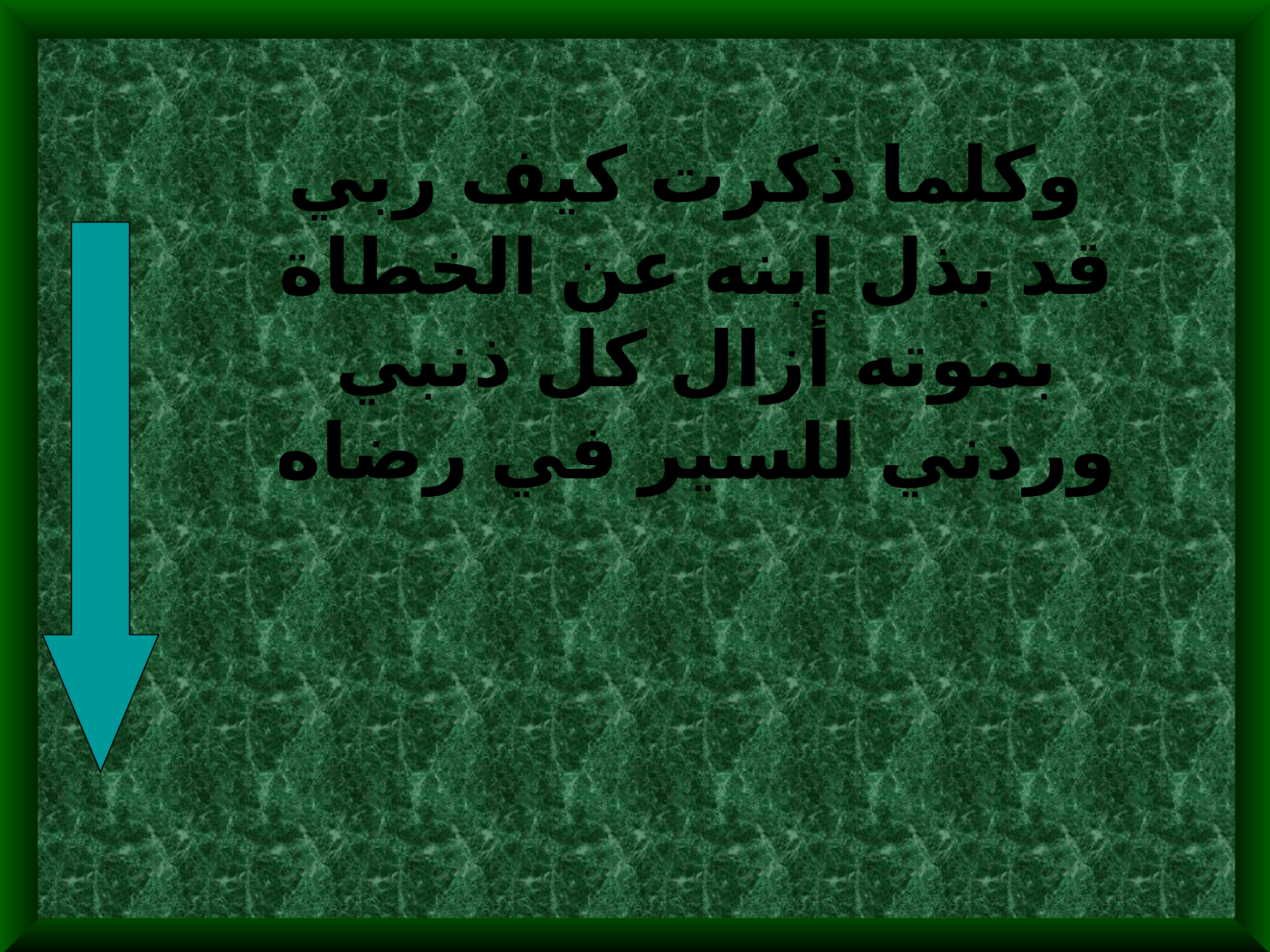

وكلما ذكرت كيف ربي
قد بذل ابنه عن الخطاة
بموته أزال كل ذنبي
وردني للسير في رضاه